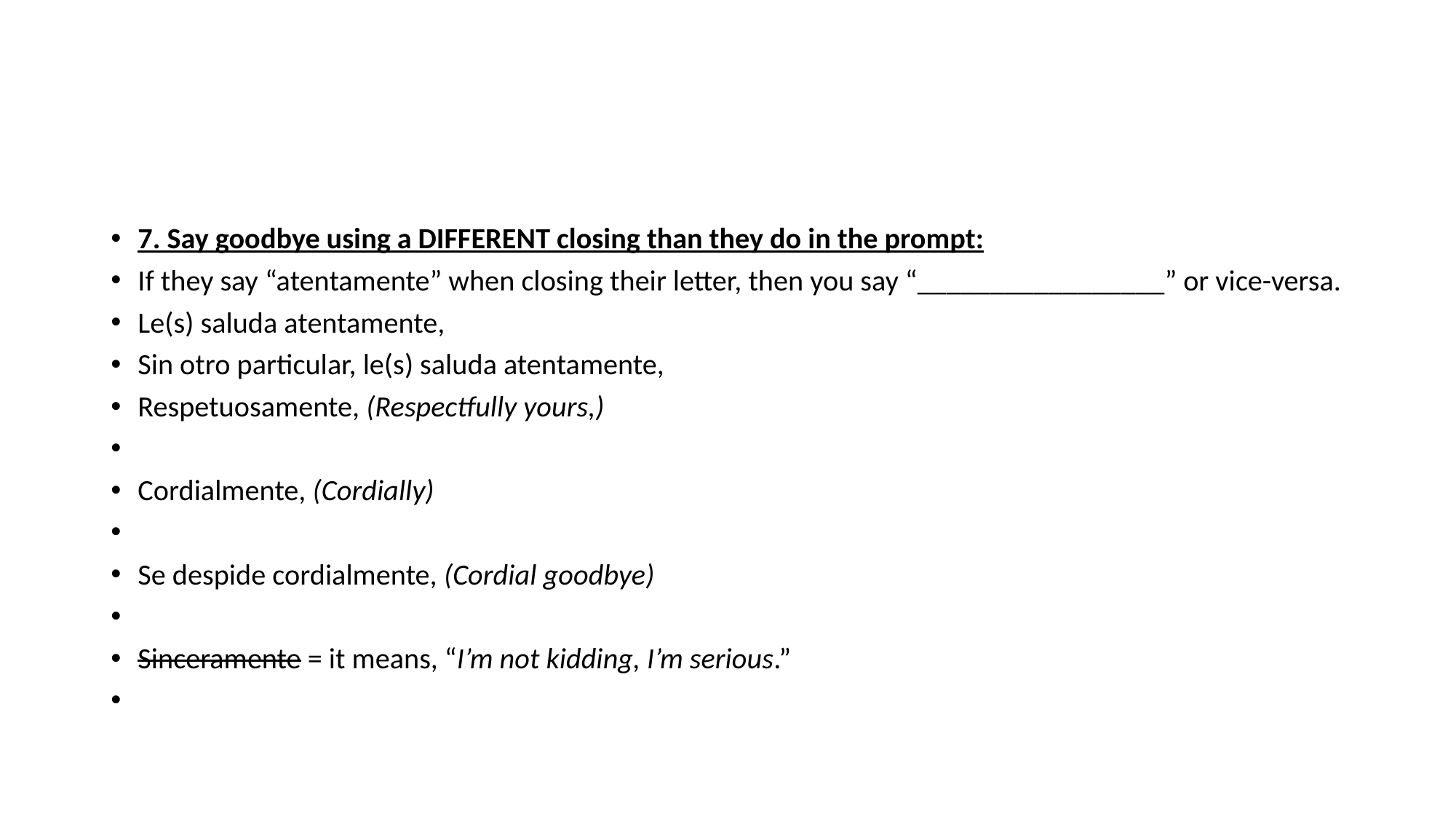

#
7. Say goodbye using a DIFFERENT closing than they do in the prompt:
If they say “atentamente” when closing their letter, then you say “_________________” or vice-versa.
Le(s) saluda atentamente,
Sin otro particular, le(s) saluda atentamente,
Respetuosamente, (Respectfully yours,)

Cordialmente, (Cordially)

Se despide cordialmente, (Cordial goodbye)

Sinceramente = it means, “I’m not kidding, I’m serious.”